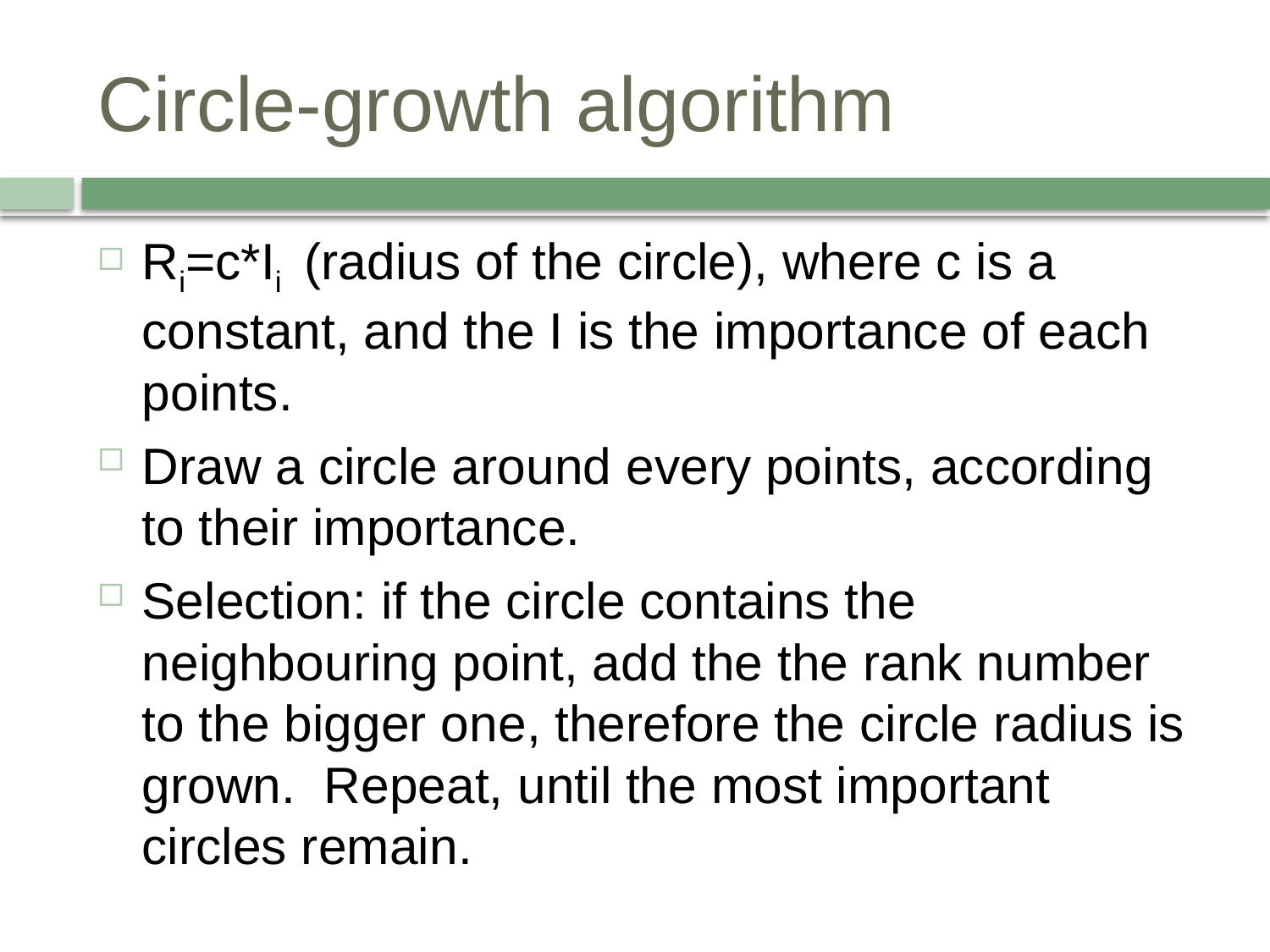

# Circle-growth algorithm
Ri=c*Ii  (radius of the circle), where c is a constant, and the I is the importance of each points.
Draw a circle around every points, according to their importance.
Selection: if the circle contains the neighbouring point, add the the rank number to the bigger one, therefore the circle radius is grown.  Repeat, until the most important circles remain.